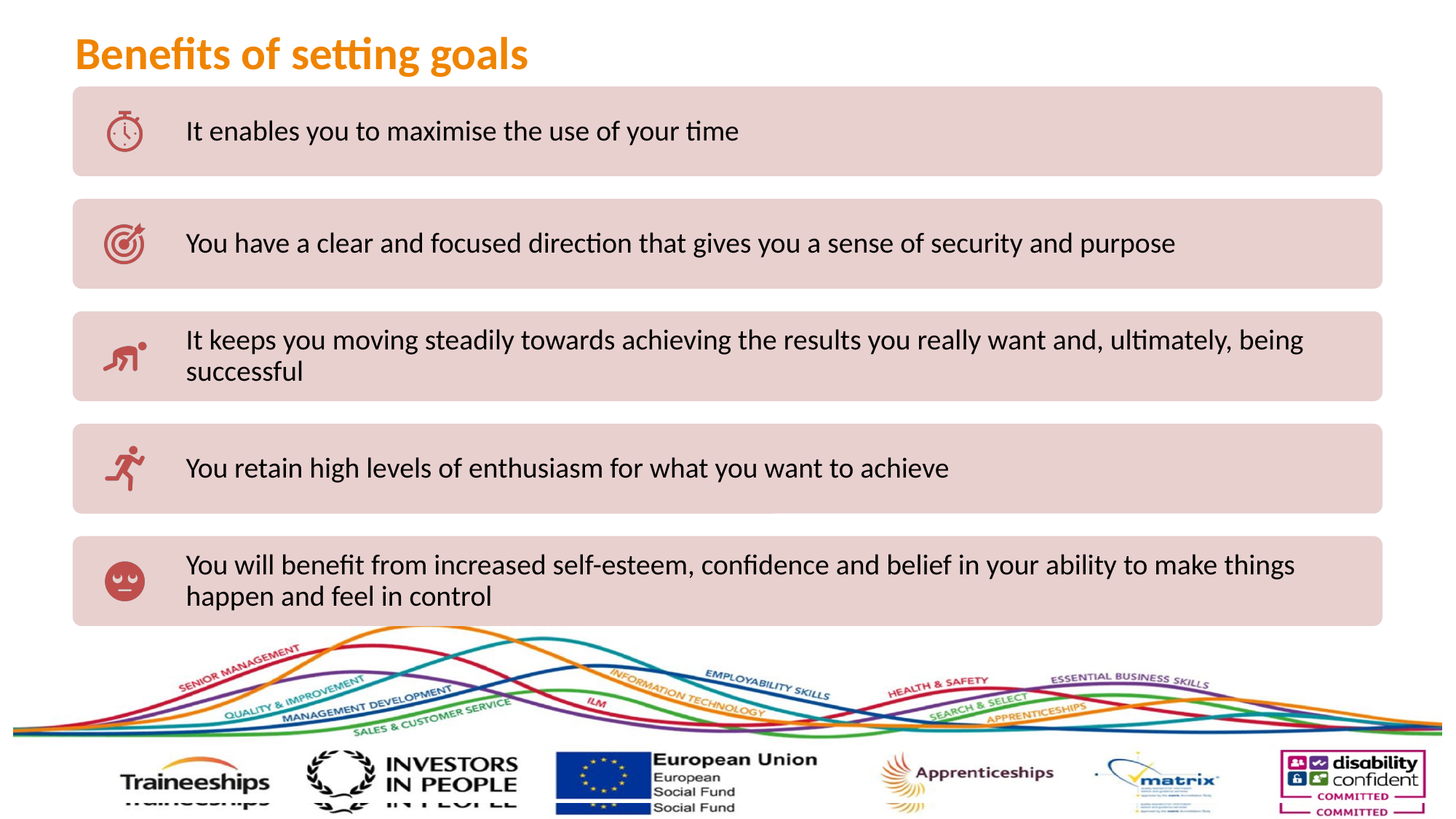

Benefits of setting goals
It enables you to maximise the use of your time
You have a clear and focused direction that gives you a sense of security and purpose
It keeps you moving steadily towards achieving the results you really want and, ultimately, being successful
You retain high levels of enthusiasm for what you want to achieve
You will benefit from increased self-esteem, confidence and belief in your ability to make things happen and feel in control